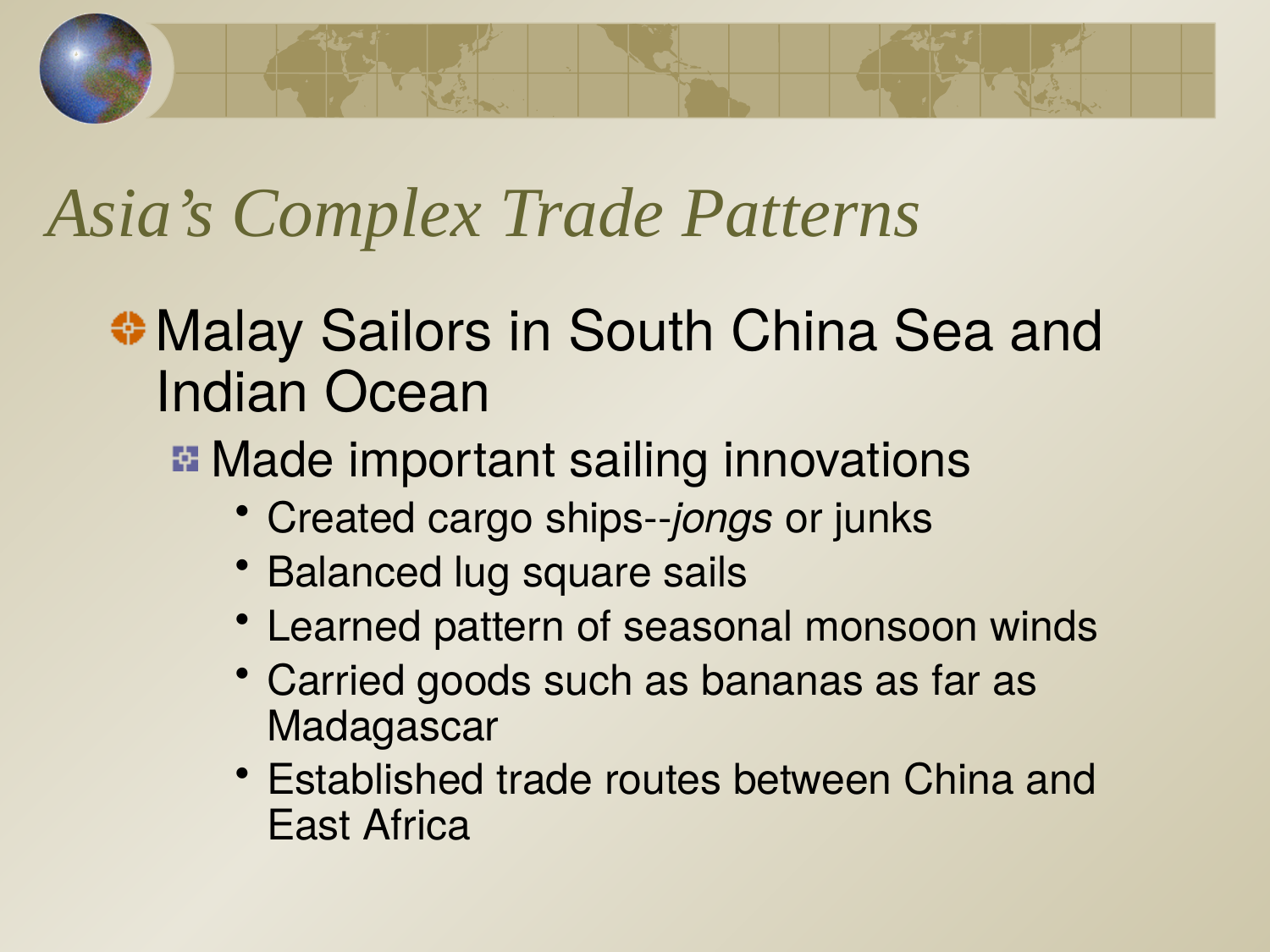

# Asia’s Complex Trade Patterns
Malay Sailors in South China Sea and Indian Ocean
Made important sailing innovations
Created cargo ships--jongs or junks
Balanced lug square sails
Learned pattern of seasonal monsoon winds
Carried goods such as bananas as far as Madagascar
Established trade routes between China and East Africa